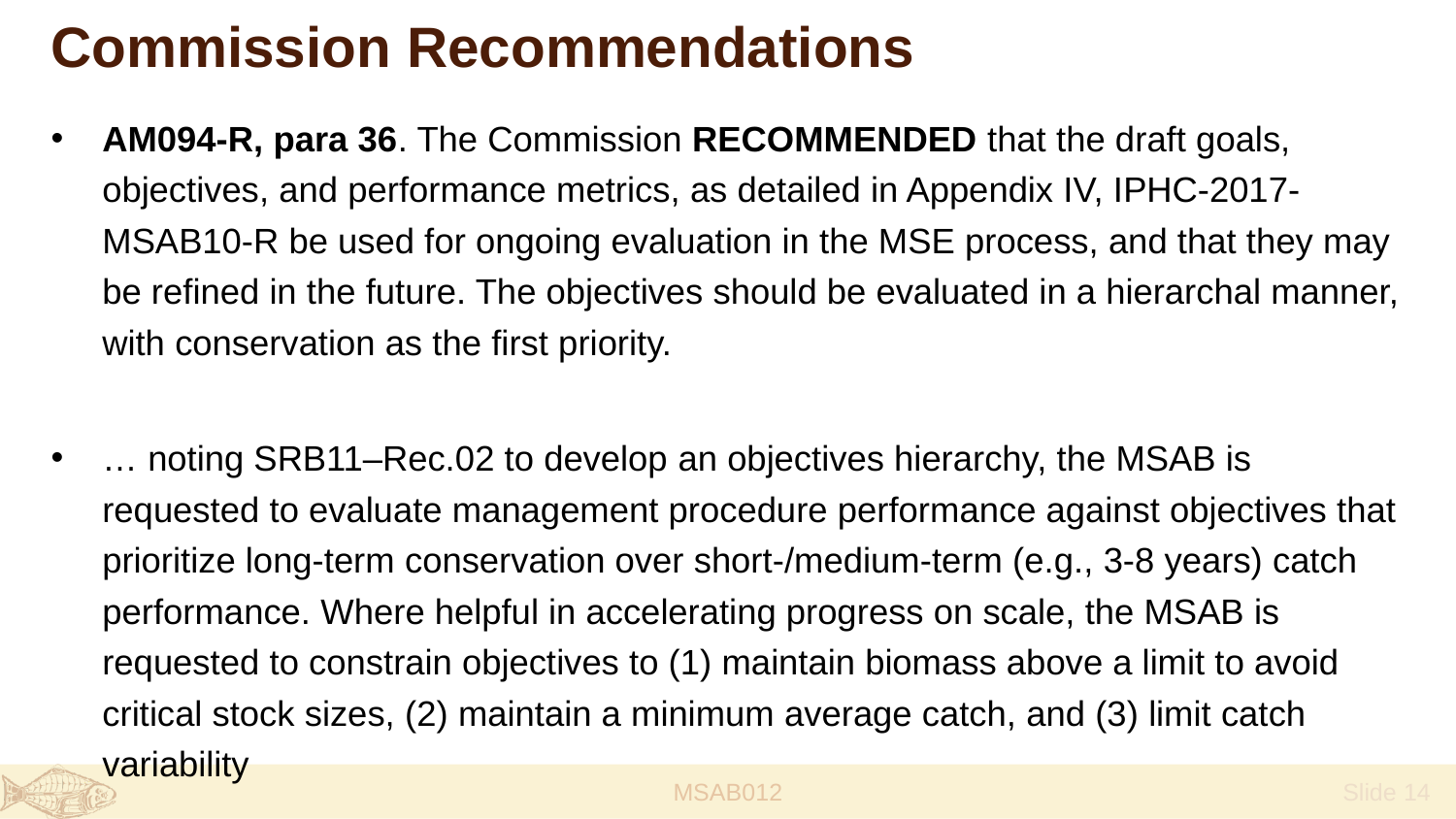

# Commission Recommendations
AM094-R, para 36. The Commission RECOMMENDED that the draft goals, objectives, and performance metrics, as detailed in Appendix IV, IPHC-2017-MSAB10-R be used for ongoing evaluation in the MSE process, and that they may be refined in the future. The objectives should be evaluated in a hierarchal manner, with conservation as the first priority.

… noting SRB11–Rec.02 to develop an objectives hierarchy, the MSAB is requested to evaluate management procedure performance against objectives that prioritize long-term conservation over short-/medium-term (e.g., 3-8 years) catch performance. Where helpful in accelerating progress on scale, the MSAB is requested to constrain objectives to (1) maintain biomass above a limit to avoid critical stock sizes, (2) maintain a minimum average catch, and (3) limit catch variability
MSAB012
 Slide 14